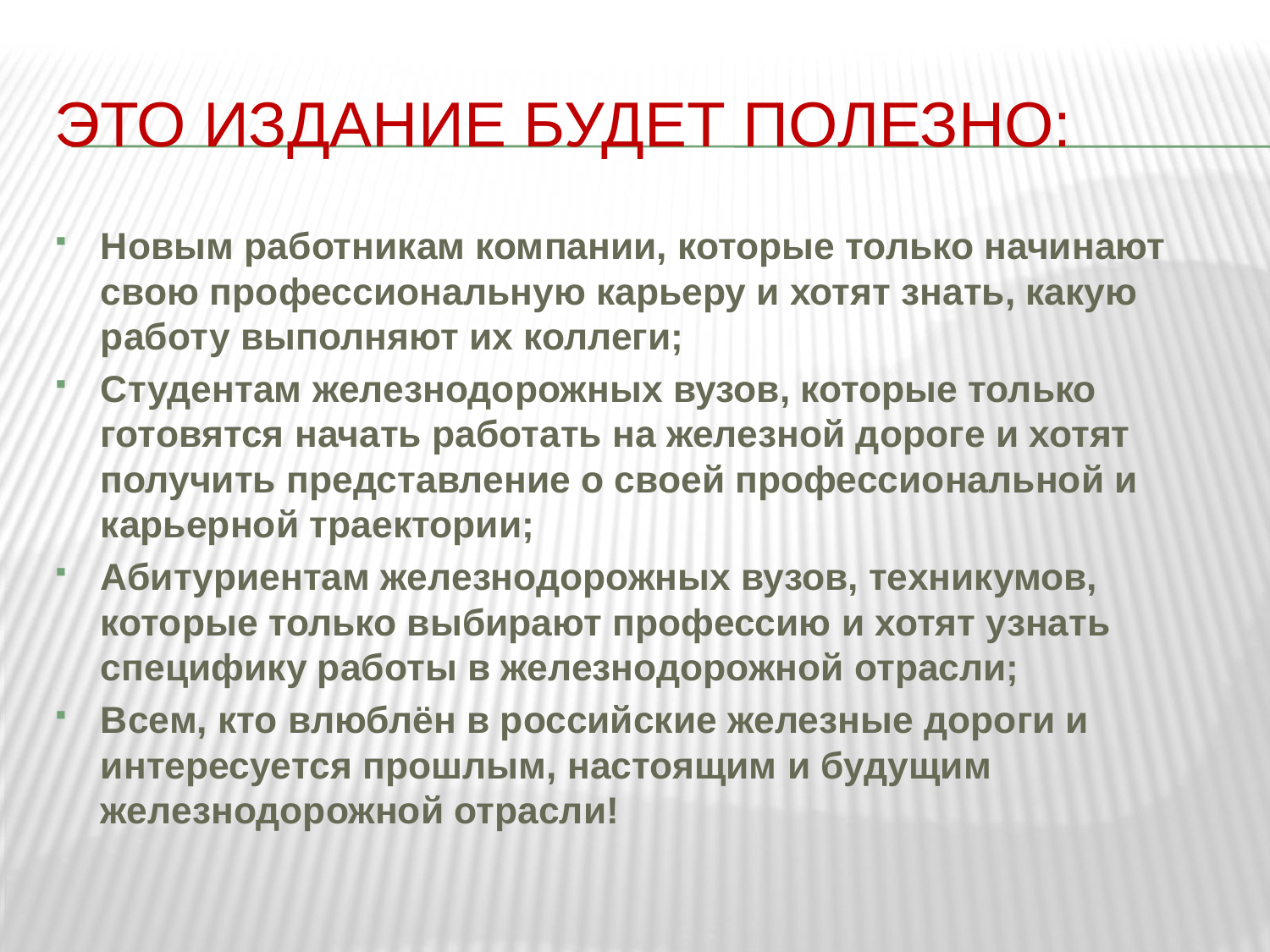

# Это издание будет полезно:
Новым работникам компании, которые только начинают свою профессиональную карьеру и хотят знать, какую работу выполняют их коллеги;
Студентам железнодорожных вузов, которые только готовятся начать работать на железной дороге и хотят получить представление о своей профессиональной и карьерной траектории;
Абитуриентам железнодорожных вузов, техникумов, которые только выбирают профессию и хотят узнать специфику работы в железнодорожной отрасли;
Всем, кто влюблён в российские железные дороги и интересуется прошлым, настоящим и будущим железнодорожной отрасли!